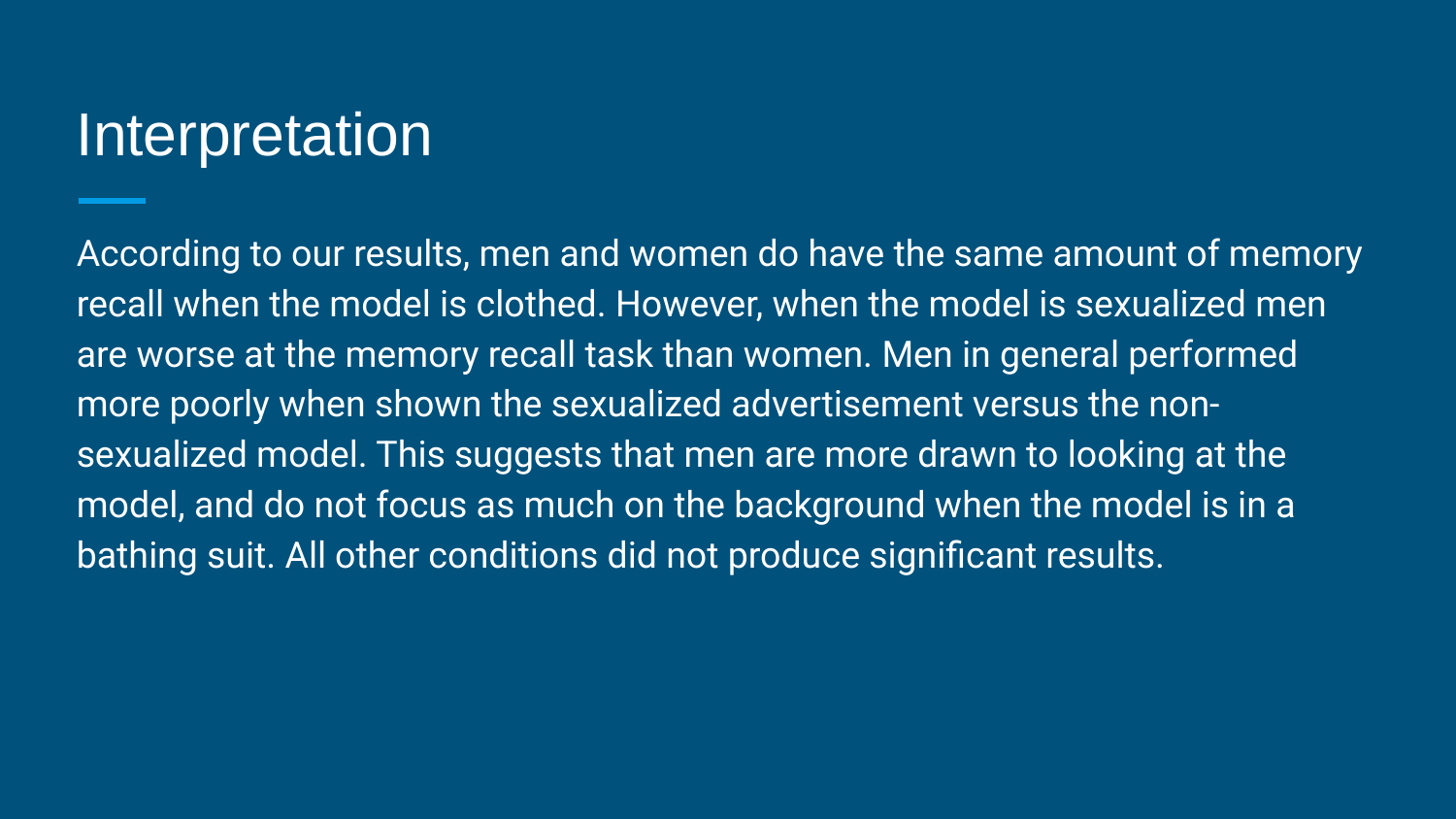

# Interpretation
According to our results, men and women do have the same amount of memory recall when the model is clothed. However, when the model is sexualized men are worse at the memory recall task than women. Men in general performed more poorly when shown the sexualized advertisement versus the non-sexualized model. This suggests that men are more drawn to looking at the model, and do not focus as much on the background when the model is in a bathing suit. All other conditions did not produce significant results.